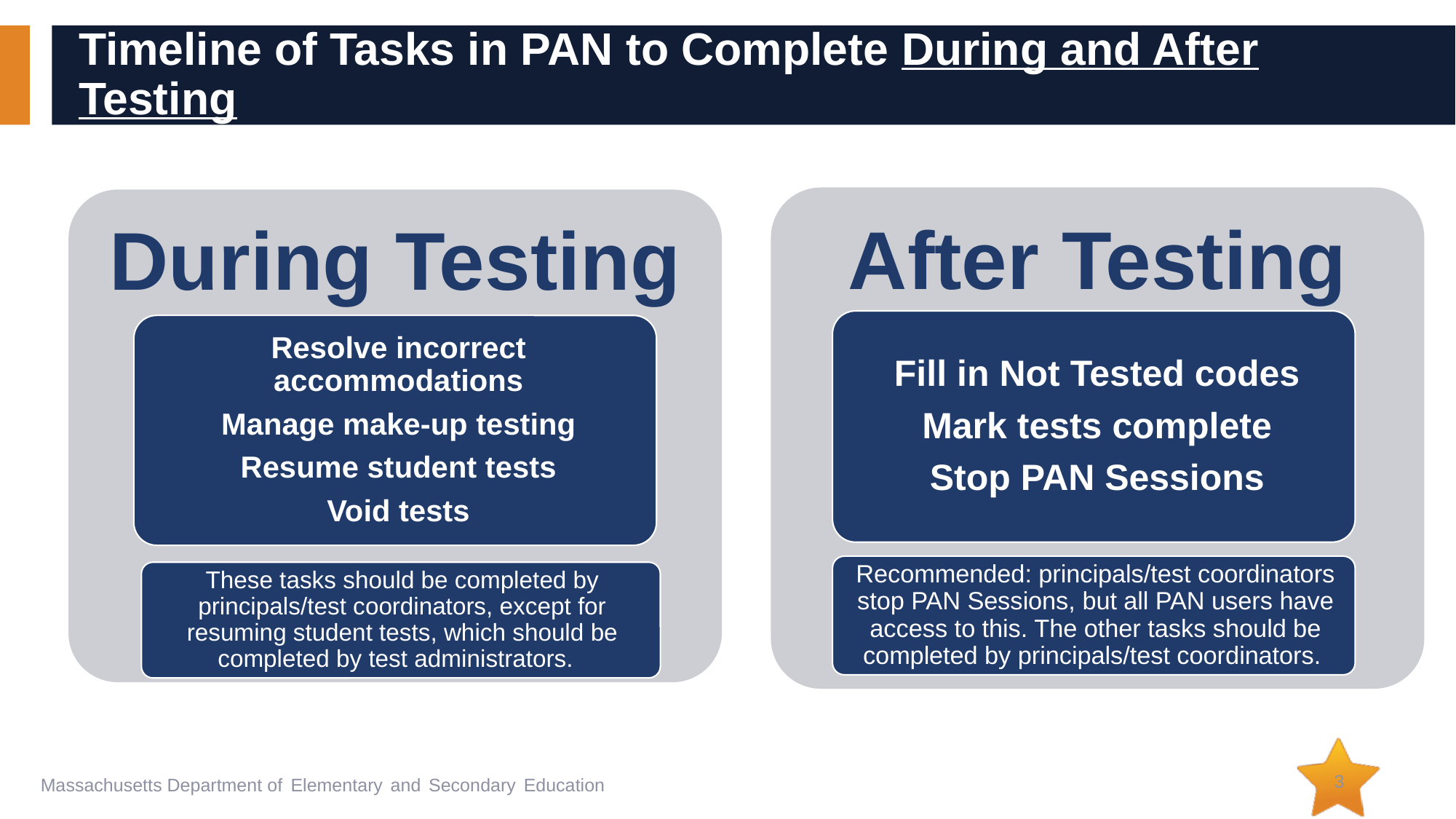

# Timeline of Tasks in PAN to Complete During and After Testing
During Testing
Resolve incorrect accommodations
Manage make-up testing
Resume student tests
Void tests
These tasks should be completed by principals/test coordinators, except for resuming student tests, which should be completed by test administrators.
After Testing
Fill in Not Tested codes
Mark tests complete
Stop PAN Sessions
Recommended: principals/test coordinators stop PAN Sessions, but all PAN users have access to this. The other tasks should be completed by principals/test coordinators.
3